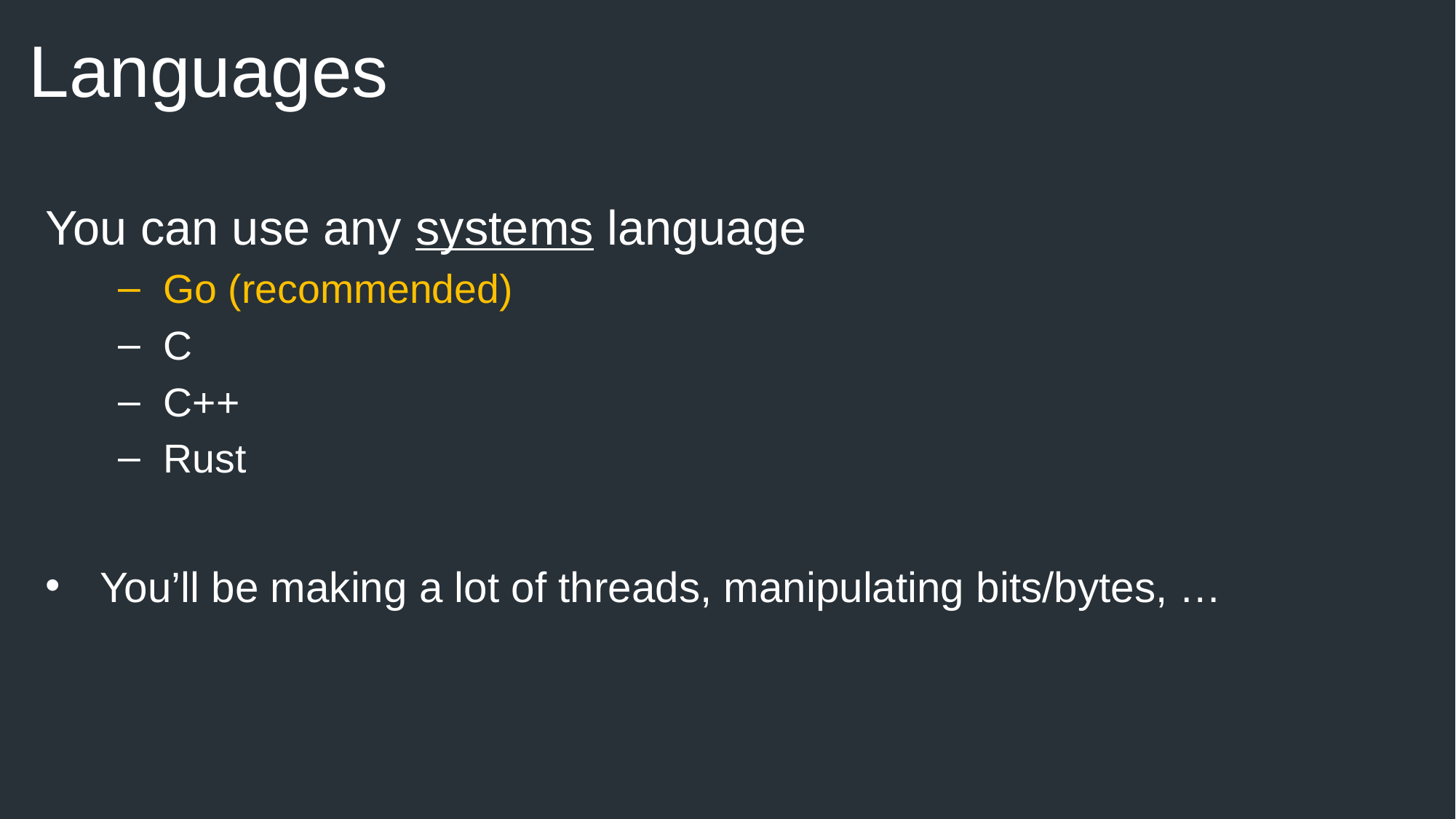

Languages
You can use any systems language
Go (recommended)
C
C++
Rust

You’ll be making a lot of threads, manipulating bits/bytes, …